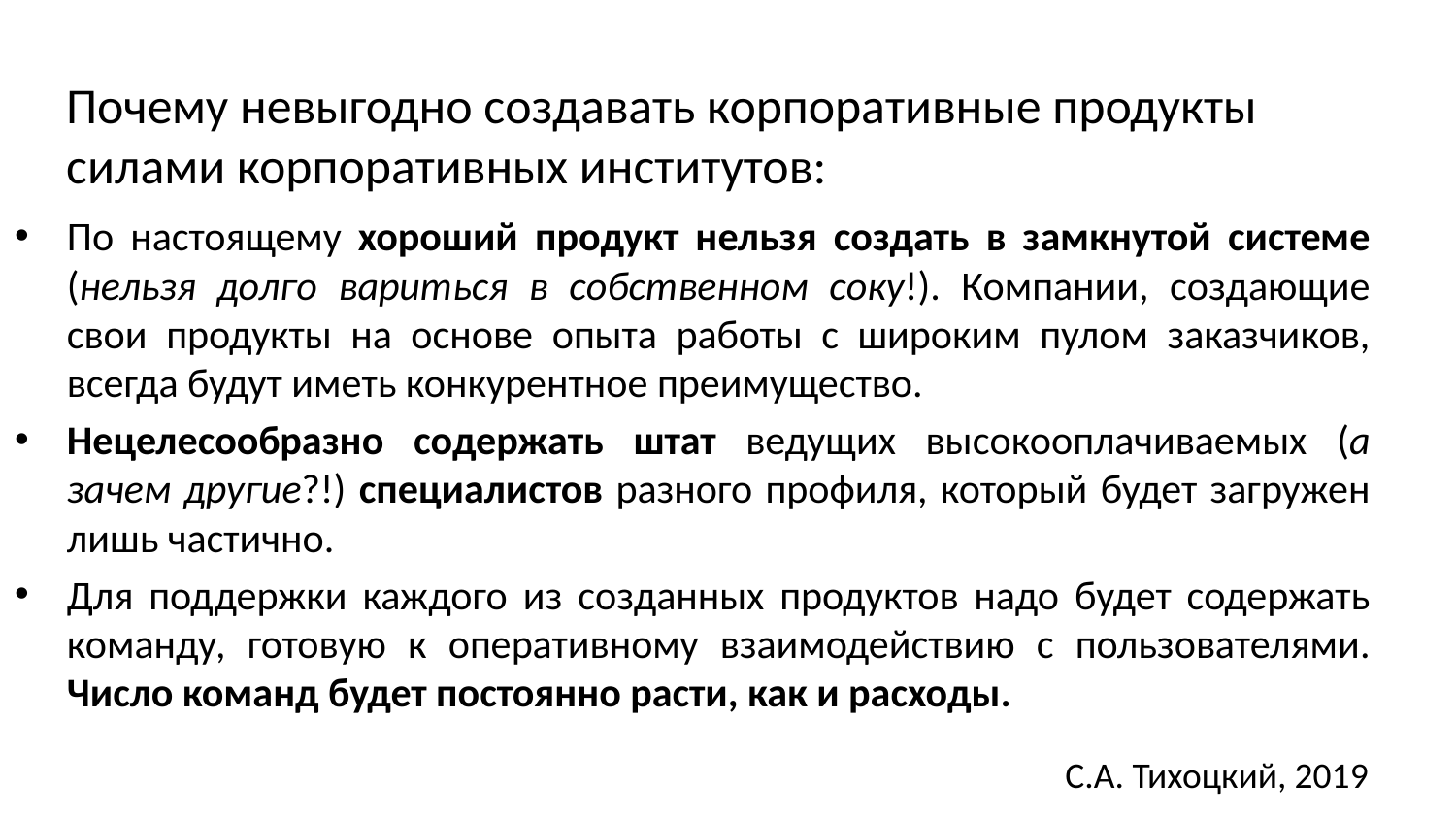

# Почему невыгодно создавать корпоративные продукты силами корпоративных институтов:
По настоящему хороший продукт нельзя создать в замкнутой системе (нельзя долго вариться в собственном соку!). Компании, создающие свои продукты на основе опыта работы с широким пулом заказчиков, всегда будут иметь конкурентное преимущество.
Нецелесообразно содержать штат ведущих высокооплачиваемых (а зачем другие?!) специалистов разного профиля, который будет загружен лишь частично.
Для поддержки каждого из созданных продуктов надо будет содержать команду, готовую к оперативному взаимодействию с пользователями. Число команд будет постоянно расти, как и расходы.

С.А. Тихоцкий, 2019